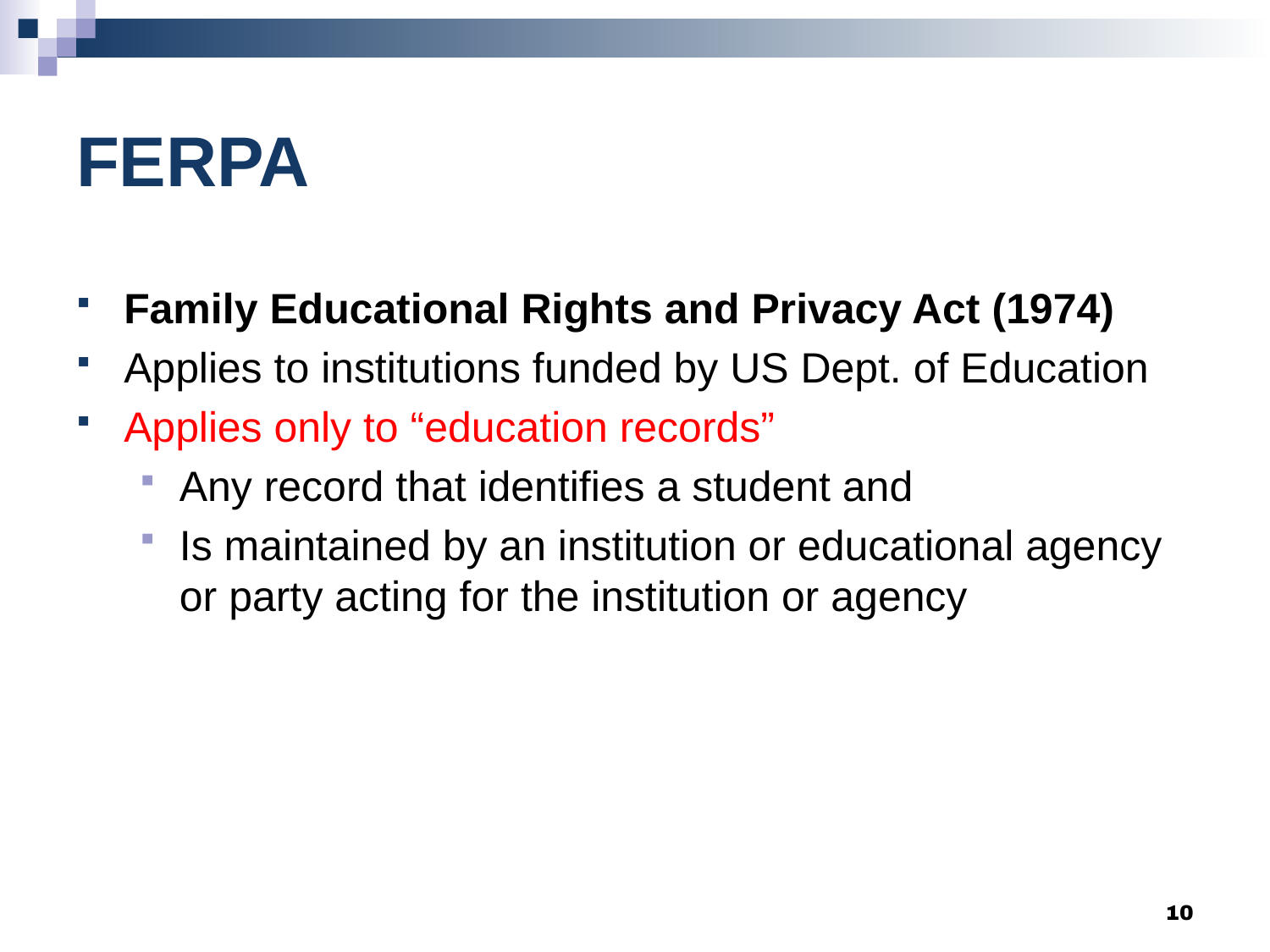

# FERPA
Family Educational Rights and Privacy Act (1974)
Applies to institutions funded by US Dept. of Education
Applies only to “education records”
Any record that identifies a student and
Is maintained by an institution or educational agency or party acting for the institution or agency

10